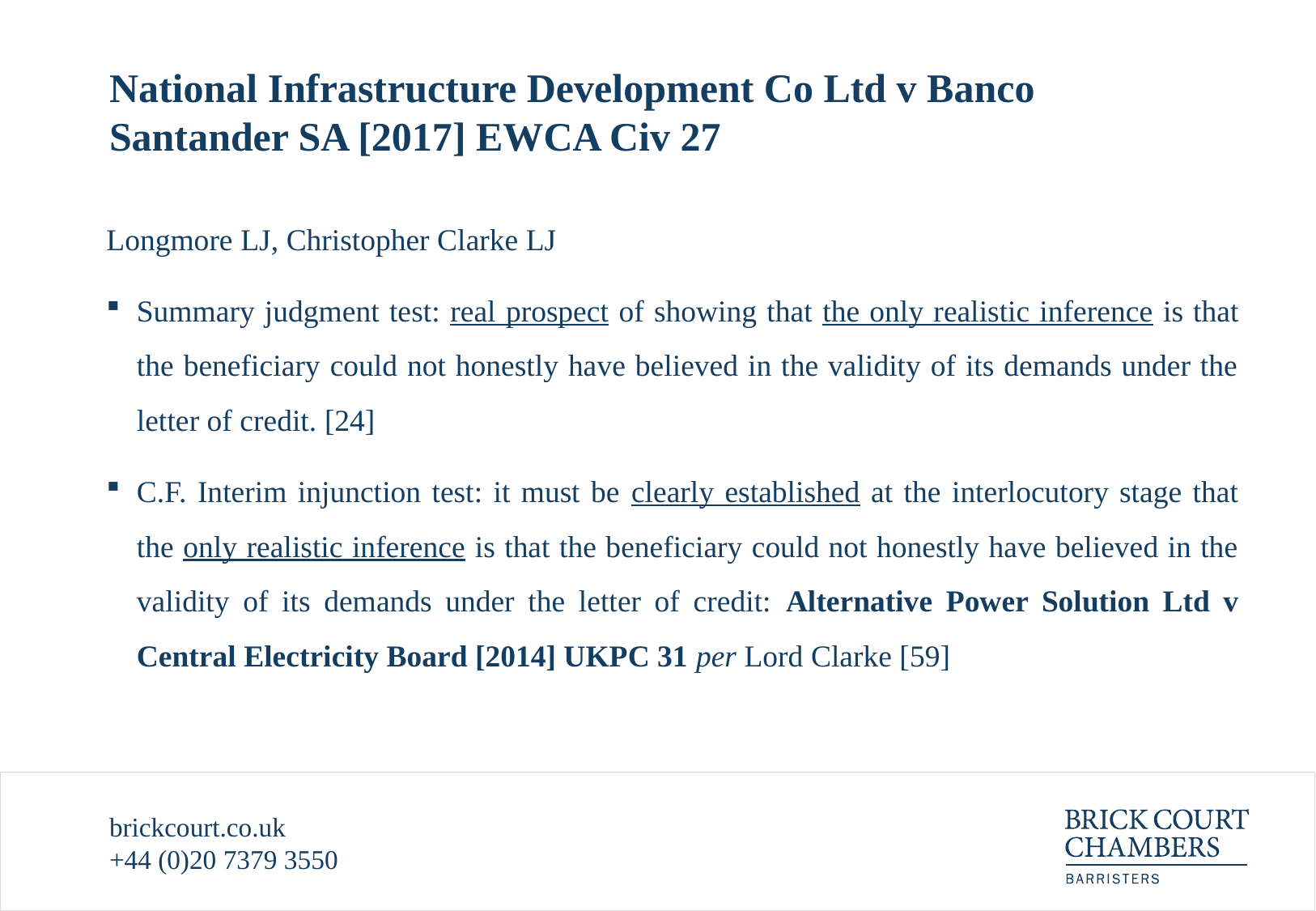

# National Infrastructure Development Co Ltd v Banco Santander SA [2017] EWCA Civ 27
Longmore LJ, Christopher Clarke LJ
Summary judgment test: real prospect of showing that the only realistic inference is that the beneficiary could not honestly have believed in the validity of its demands under the letter of credit. [24]
C.F. Interim injunction test: it must be clearly established at the interlocutory stage that the only realistic inference is that the beneficiary could not honestly have believed in the validity of its demands under the letter of credit: Alternative Power Solution Ltd v Central Electricity Board [2014] UKPC 31 per Lord Clarke [59]
brickcourt.co.uk
+44 (0)20 7379 3550